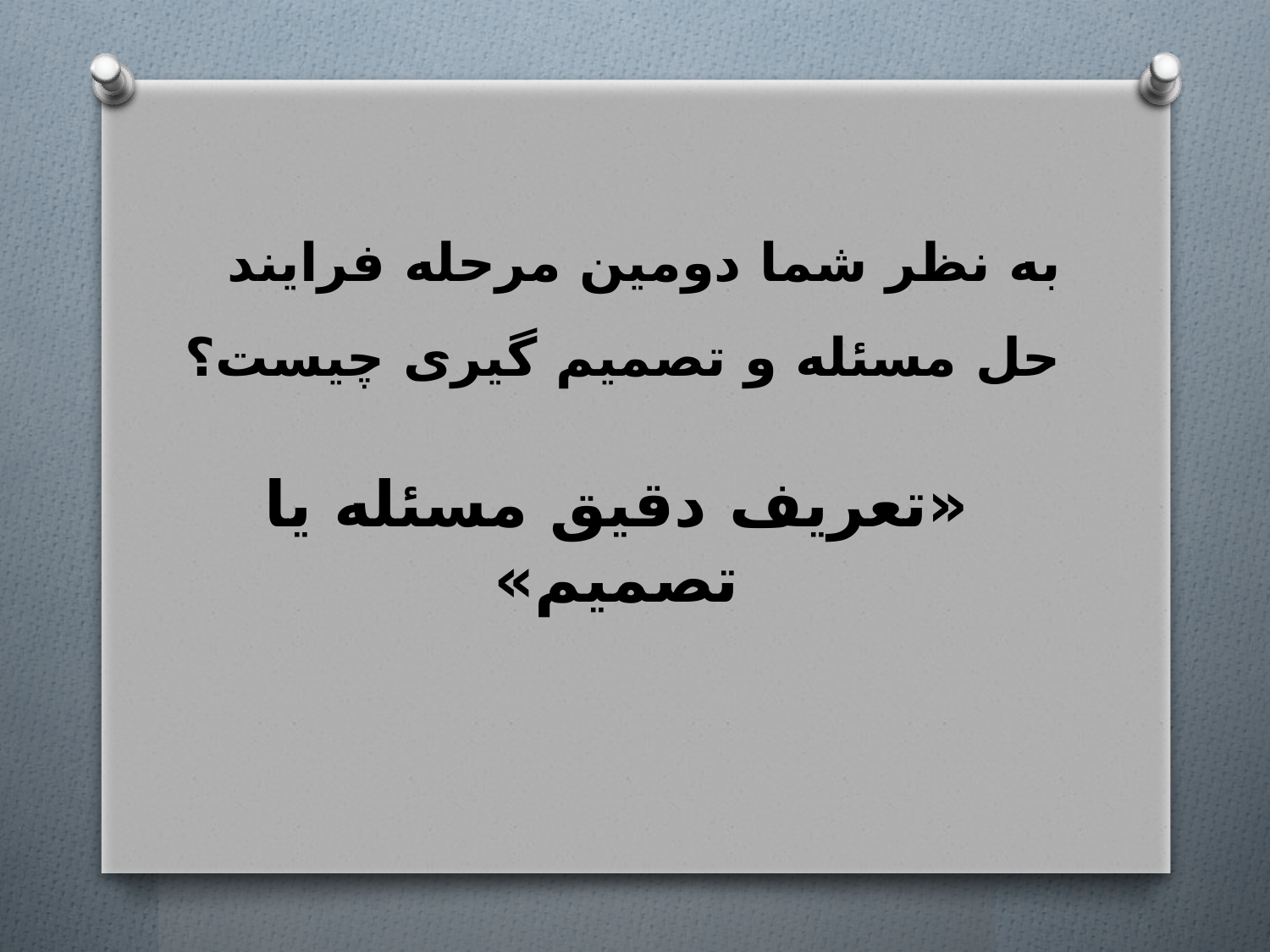

به نظر شما دومین مرحله فرایند حل مسئله و تصمیم گیری چیست؟

«تعریف دقیق مسئله یا تصمیم»